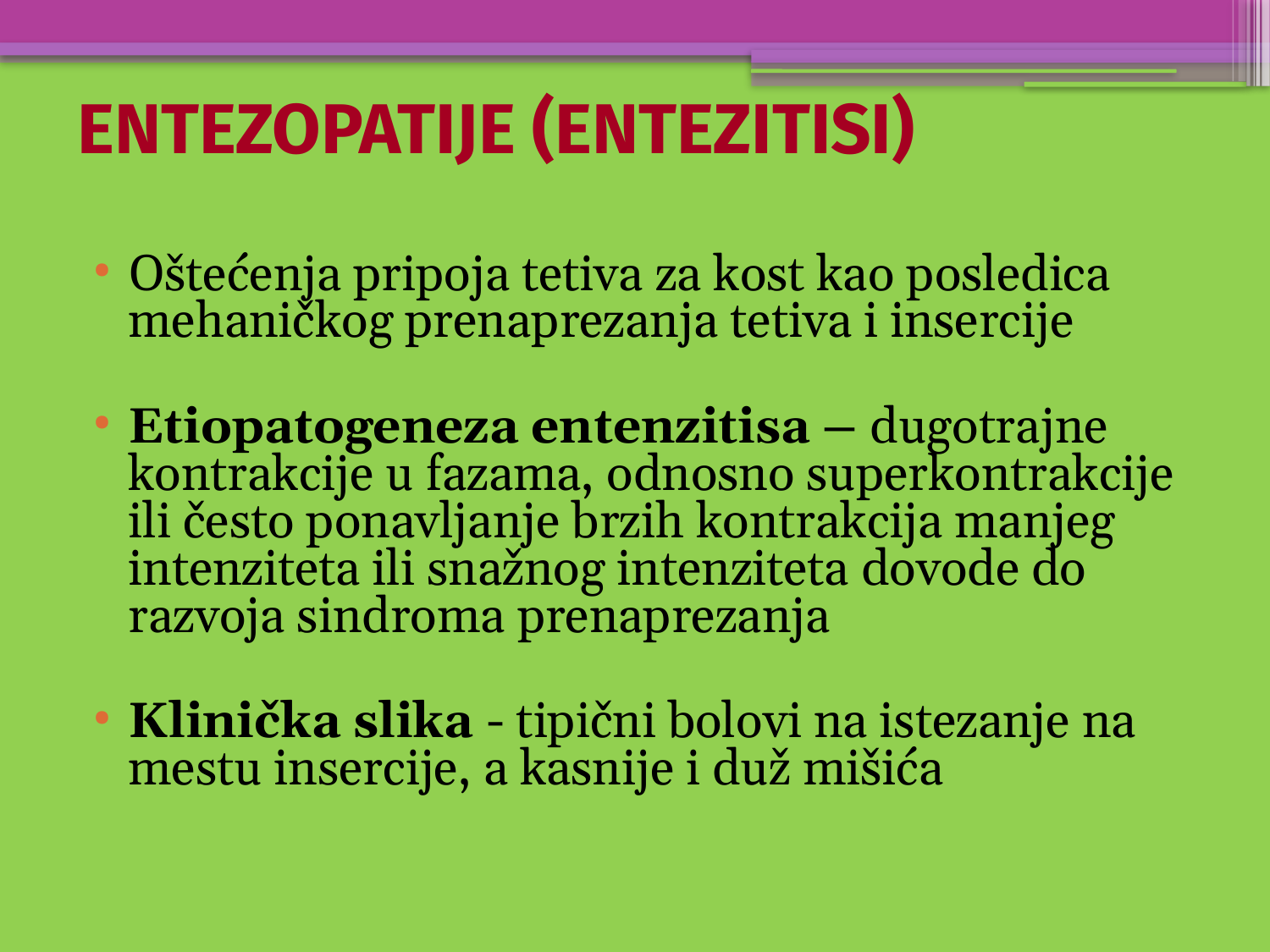

# ENTEZOPATIJE (ENTEZITISI)
Оštećenja pripoja tetiva za kost kao posledica mehaničkog prenaprezanja tetiva i insercije

Etiopatogeneza entenzitisa – dugotrajne kontrakcije u fazama, odnosno superkontrakcije ili često ponavljanje brzih kontrakcija manjeg intenziteta ili snažnog intenziteta dovode do razvoja sindroma prenaprezanja

Klinička slika - tipični bolovi na istezanje na mestu insercije, a kasnije i duž mišića